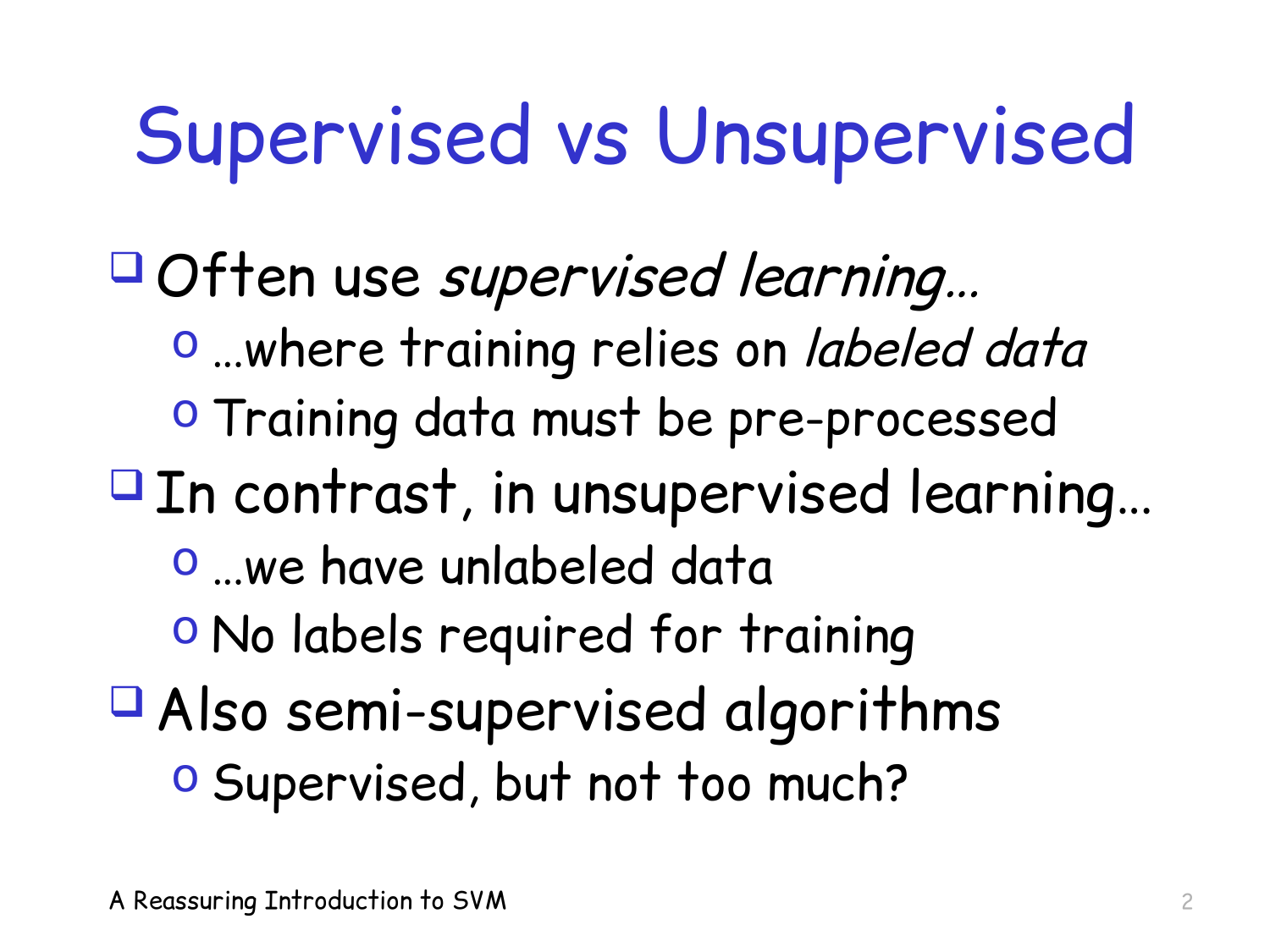

# Supervised vs Unsupervised
Often use supervised learning…
…where training relies on labeled data
Training data must be pre-processed
In contrast, in unsupervised learning…
…we have unlabeled data
No labels required for training
Also semi-supervised algorithms
Supervised, but not too much?
A Reassuring Introduction to SVM
2